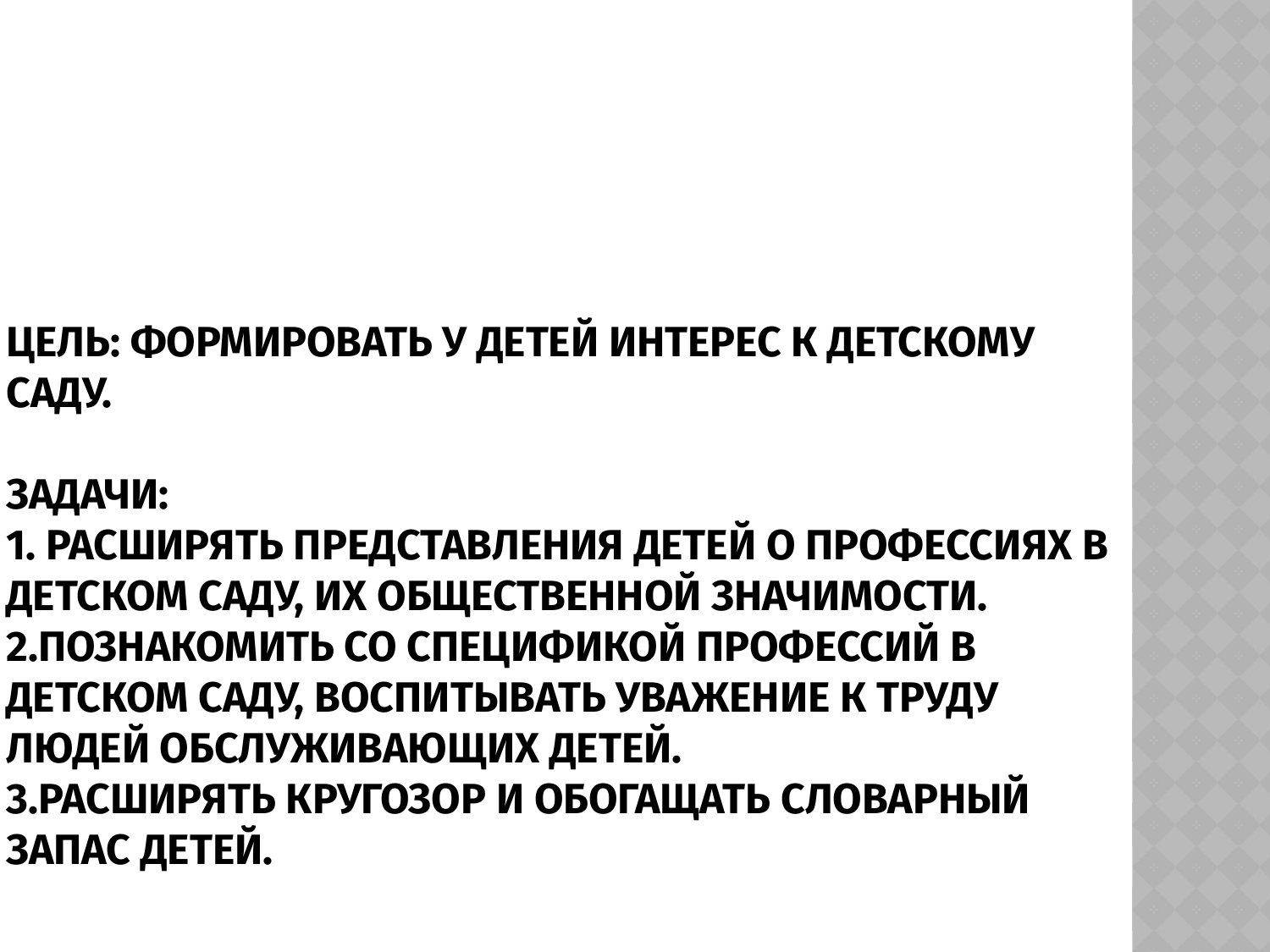

# Цель: формировать у детей интерес к детскому саду. Задачи: 1. Расширять представления детей о профессиях в детском саду, их общественной значимости. 2.Познакомить со спецификой профессий в детском саду, воспитывать уважение к труду людей обслуживающих детей. 3.Расширять кругозор и обогащать словарный запас детей.